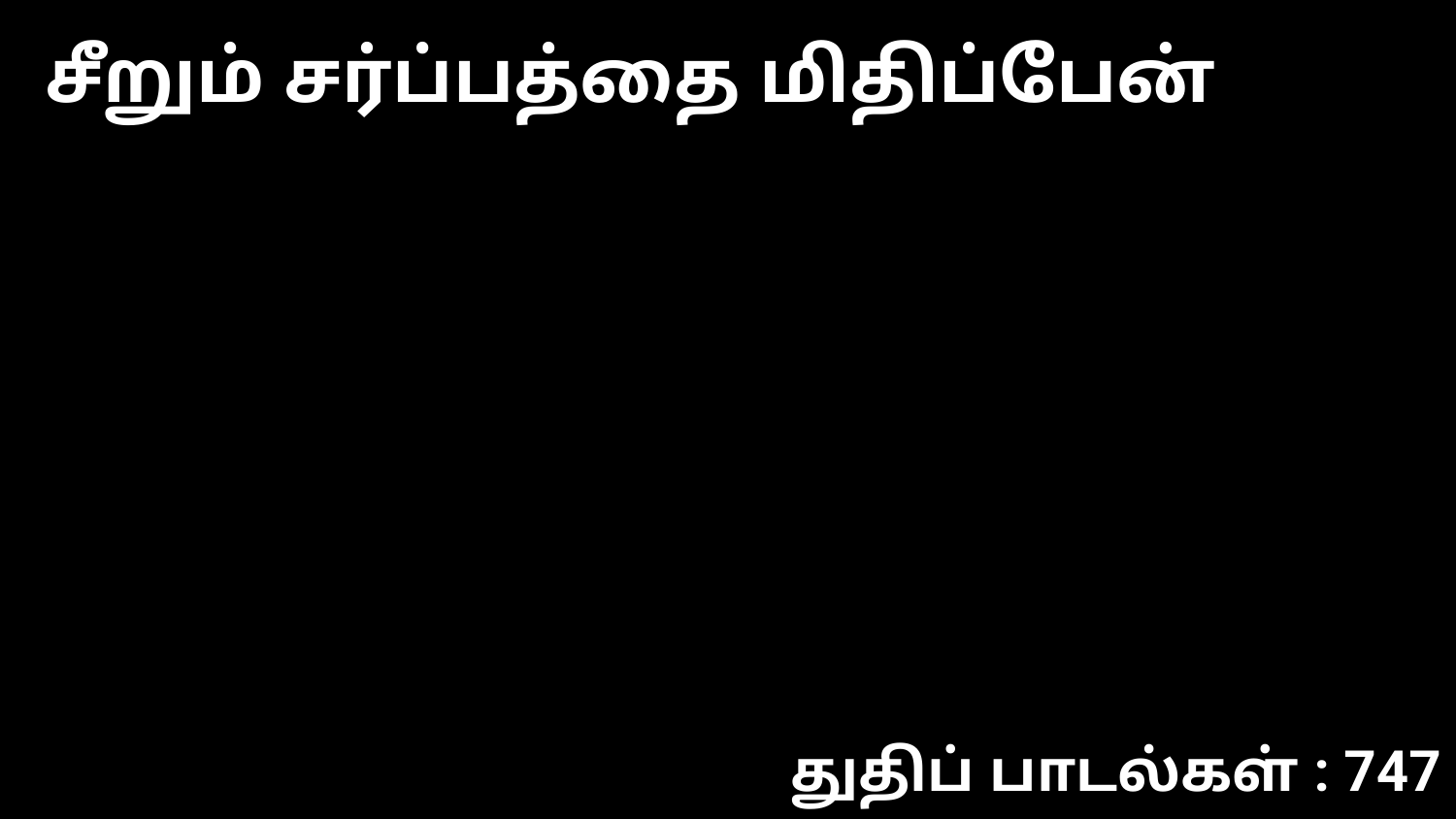

சீறும் சர்ப்பத்தை மிதிப்பேன்
துதிப் பாடல்கள் : 747